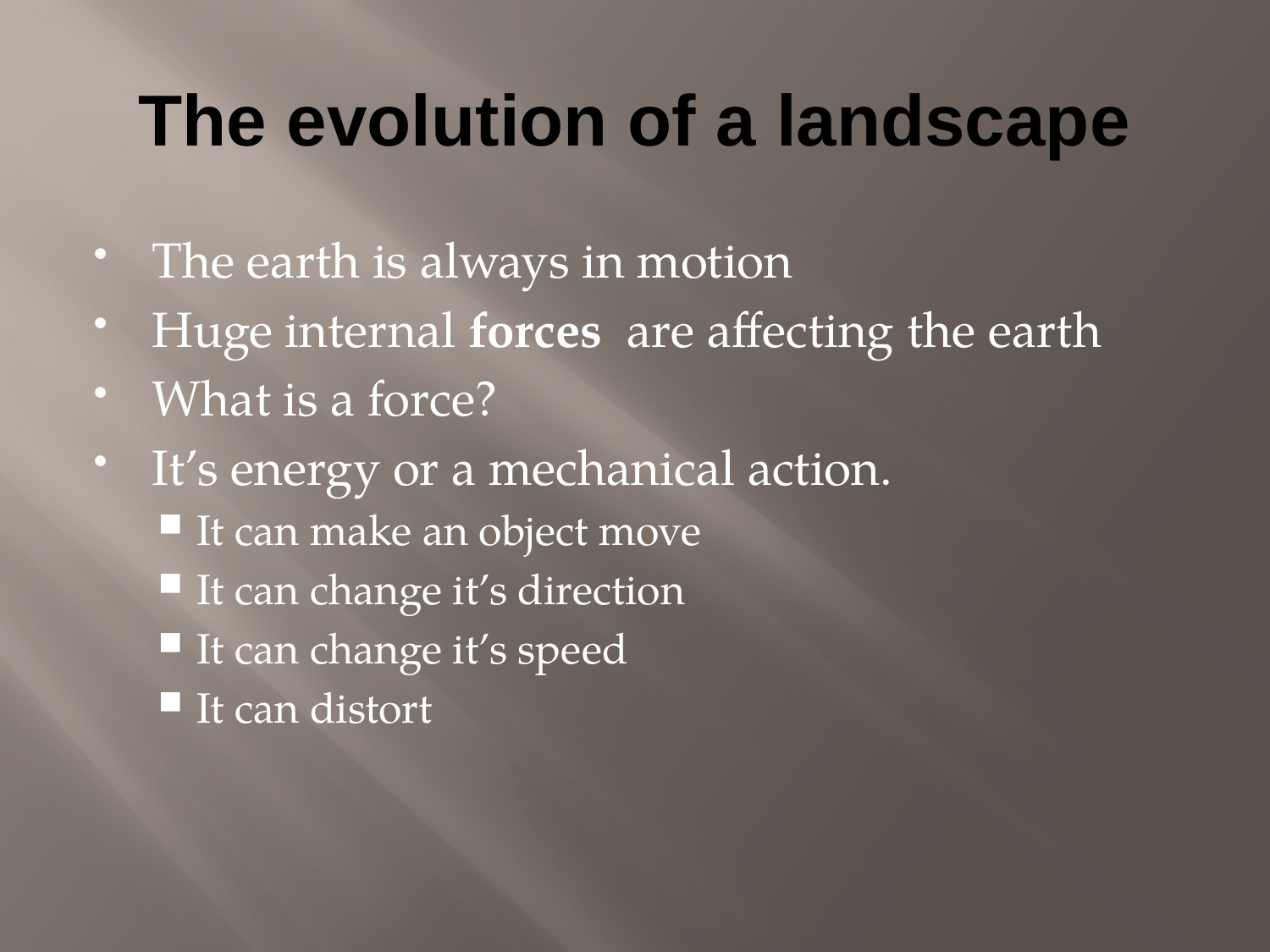

# The evolution of a landscape
The earth is always in motion
Huge internal forces  are affecting the earth
What is a force?
It’s energy or a mechanical action.
It can make an object move
It can change it’s direction
It can change it’s speed
It can distort